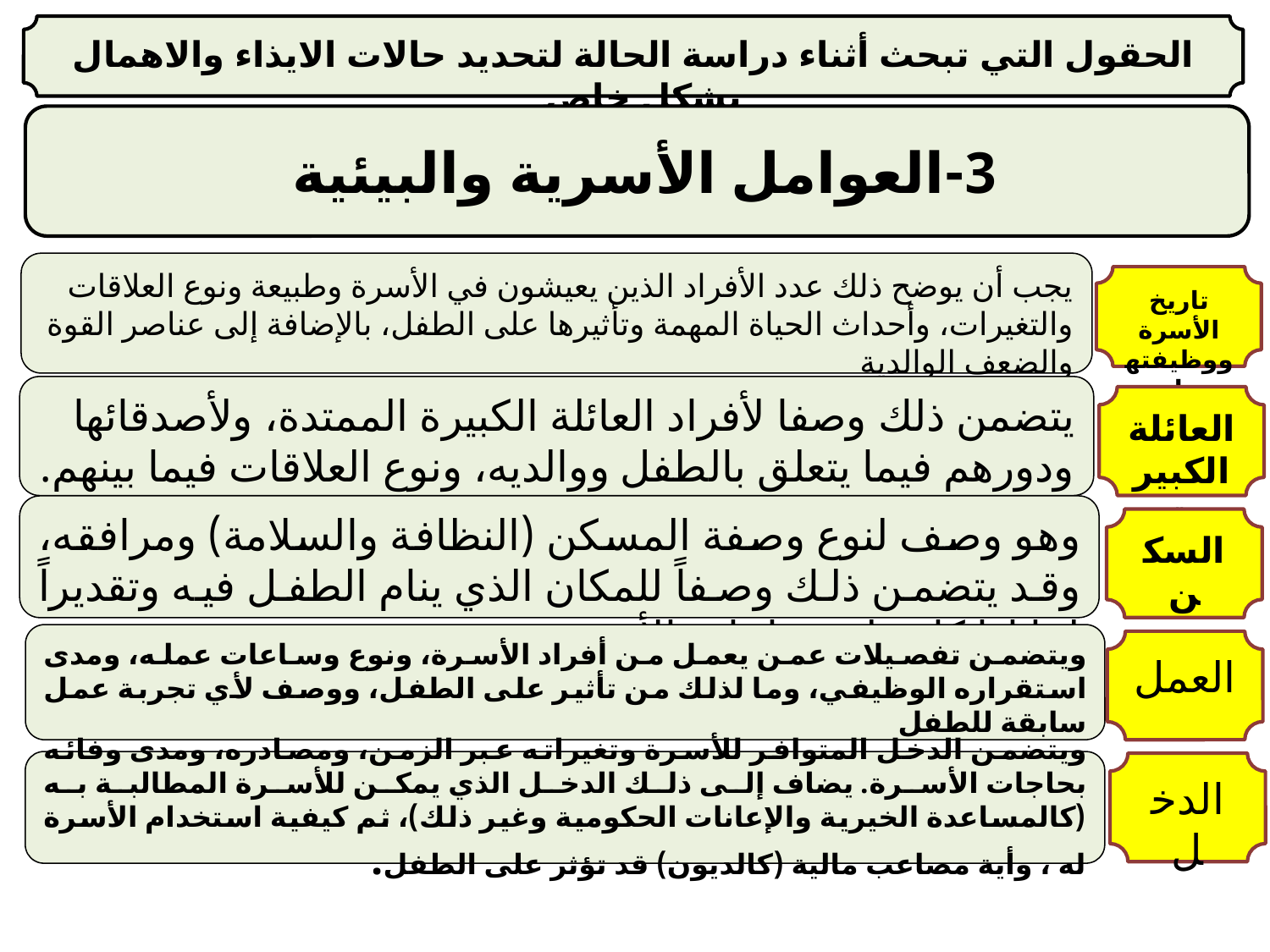

الحقول التي تبحث أثناء دراسة الحالة لتحديد حالات الايذاء والاهمال بشكل خاص

3-العوامل الأسرية والبيئية
يجب أن يوضح ذلك عدد الأفراد الذين يعيشون في الأسرة وطبيعة ونوع العلاقات والتغيرات، وأحداث الحياة المهمة وتأثيرها على الطفل، بالإضافة إلى عناصر القوة والضعف الوالدية
تاريخ الأسرة ووظيفتها
يتضمن ذلك وصفا لأفراد العائلة الكبيرة الممتدة، ولأصدقائها ودورهم فيما يتعلق بالطفل ووالديه، ونوع العلاقات فيما بينهم.
العائلة الكبيرة
وهو وصف لنوع وصفة المسكن (النظافة والسلامة) ومرافقه، وقد يتضمن ذلك وصفاً للمكان الذي ينام الطفل فيه وتقديراً لما إذا كان يلبي حاجات الأسرة.
السكن
ويتضمن تفصيلات عمن يعمل من أفراد الأسرة، ونوع وساعات عمله، ومدى استقراره الوظيفي، وما لذلك من تأثير على الطفل، ووصف لأي تجربة عمل سابقة للطفل
العمل
ويتضمن الدخل المتوافر للأسرة وتغيراته عبر الزمن، ومصادره، ومدى وفائه بحاجات الأسرة. يضاف إلى ذلك الدخل الذي يمكن للأسرة المطالبة به (كالمساعدة الخيرية والإعانات الحكومية وغير ذلك)، ثم كيفية استخدام الأسرة له ، وأية مصاعب مالية (كالديون) قد تؤثر على الطفل.
الدخل